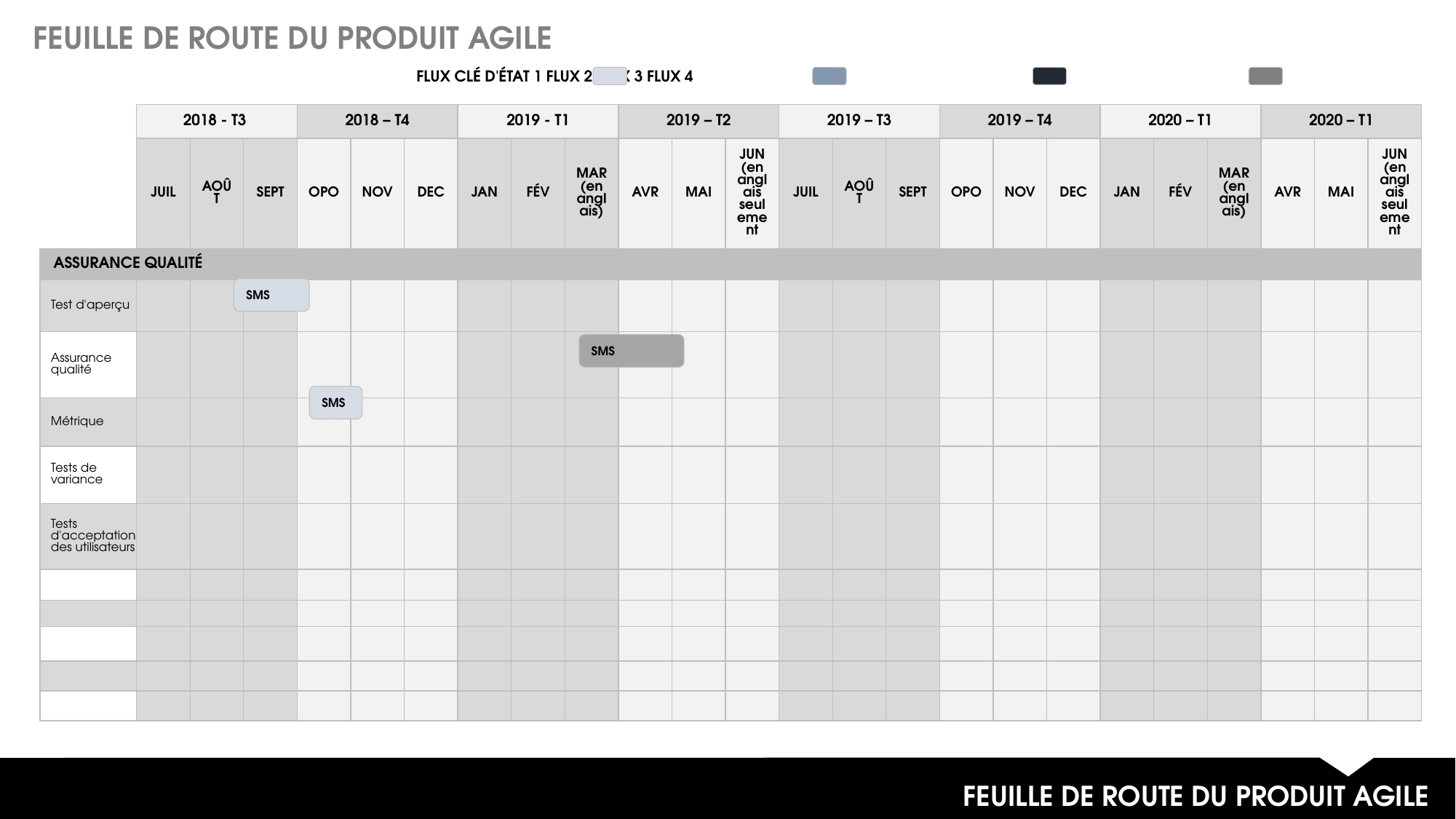

FEUILLE DE ROUTE DU PRODUIT AGILE
FLUX CLÉ D'ÉTAT 1 FLUX 2 FLUX 3 FLUX 4

|  | 2018 - T3 |  |  | 2018 – T4 |  |  | 2019 - T1 |  |  | 2019 – T2 |  |  | 2019 – T3 |  |  | 2019 – T4 |  |  | 2020 – T1 |  |  | 2020 – T1 |  |  |
| --- | --- | --- | --- | --- | --- | --- | --- | --- | --- | --- | --- | --- | --- | --- | --- | --- | --- | --- | --- | --- | --- | --- | --- | --- |
|  | JUIL | AOÛT | SEPT | OPO | NOV | DEC | JAN | FÉV | MAR (en anglais) | AVR | MAI | JUN (en anglais seulement | JUIL | AOÛT | SEPT | OPO | NOV | DEC | JAN | FÉV | MAR (en anglais) | AVR | MAI | JUN (en anglais seulement |
| ASSURANCE QUALITÉ |  |  |  |  |  |  |  |  |  |  |  |  |  |  |  |  |  |  |  |  |  |  |  |  |
| Test d'aperçu |  |  |  |  |  |  |  |  |  |  |  |  |  |  |  |  |  |  |  |  |  |  |  |  |
| Assurance qualité |  |  |  |  |  |  |  |  |  |  |  |  |  |  |  |  |  |  |  |  |  |  |  |  |
| Métrique |  |  |  |  |  |  |  |  |  |  |  |  |  |  |  |  |  |  |  |  |  |  |  |  |
| Tests de variance |  |  |  |  |  |  |  |  |  |  |  |  |  |  |  |  |  |  |  |  |  |  |  |  |
| Tests d'acceptation des utilisateurs |  |  |  |  |  |  |  |  |  |  |  |  |  |  |  |  |  |  |  |  |  |  |  |  |
|  |  |  |  |  |  |  |  |  |  |  |  |  |  |  |  |  |  |  |  |  |  |  |  |  |
|  |  |  |  |  |  |  |  |  |  |  |  |  |  |  |  |  |  |  |  |  |  |  |  |  |
|  |  |  |  |  |  |  |  |  |  |  |  |  |  |  |  |  |  |  |  |  |  |  |  |  |
|  |  |  |  |  |  |  |  |  |  |  |  |  |  |  |  |  |  |  |  |  |  |  |  |  |
|  |  |  |  |  |  |  |  |  |  |  |  |  |  |  |  |  |  |  |  |  |  |  |  |  |
SMS
SMS
SMS

FEUILLE DE ROUTE DU PRODUIT AGILE